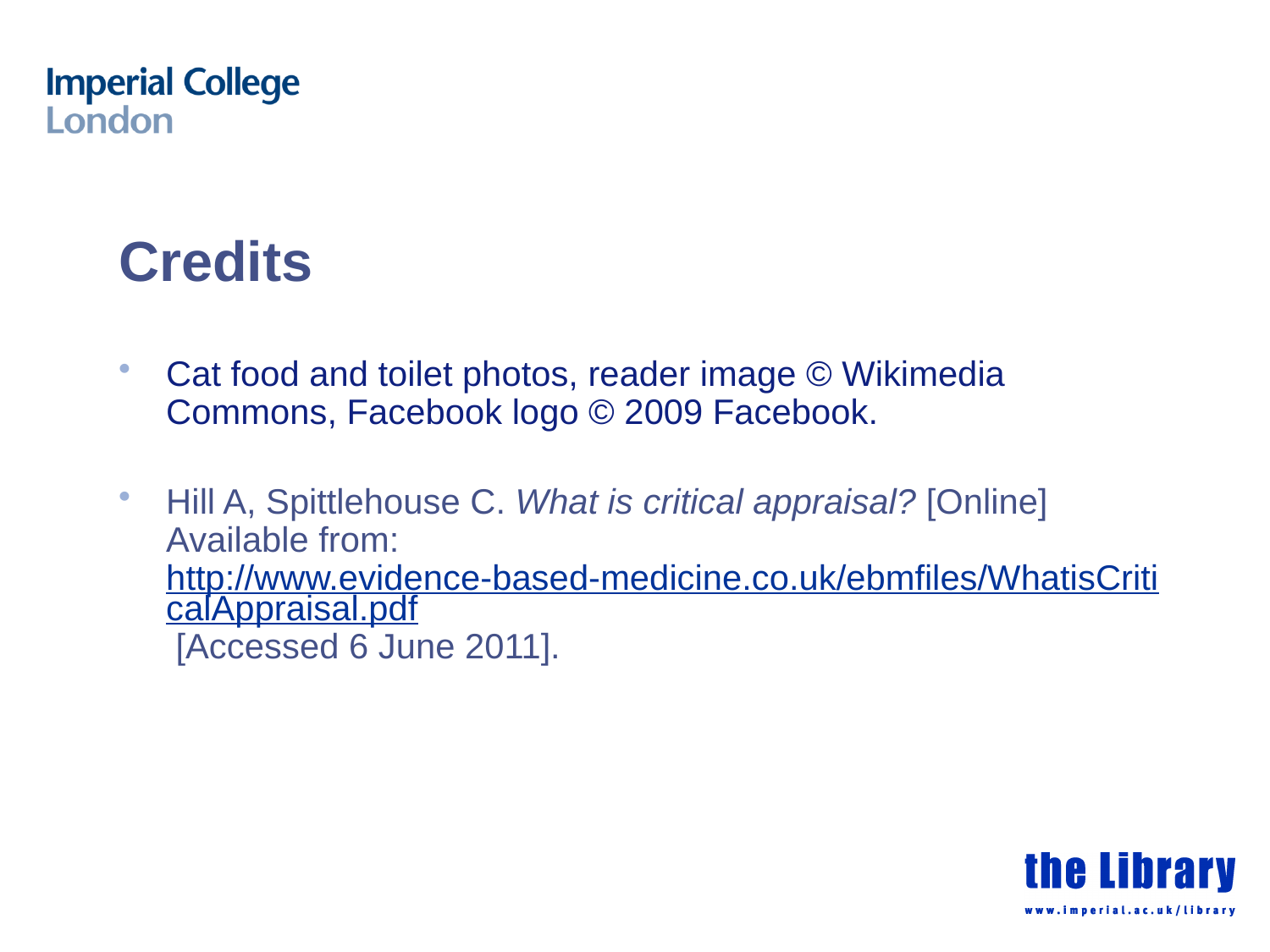

# Credits
Cat food and toilet photos, reader image © Wikimedia Commons, Facebook logo © 2009 Facebook.

Hill A, Spittlehouse C. What is critical appraisal? [Online] Available from: http://www.evidence-based-medicine.co.uk/ebmfiles/WhatisCriticalAppraisal.pdf [Accessed 6 June 2011].